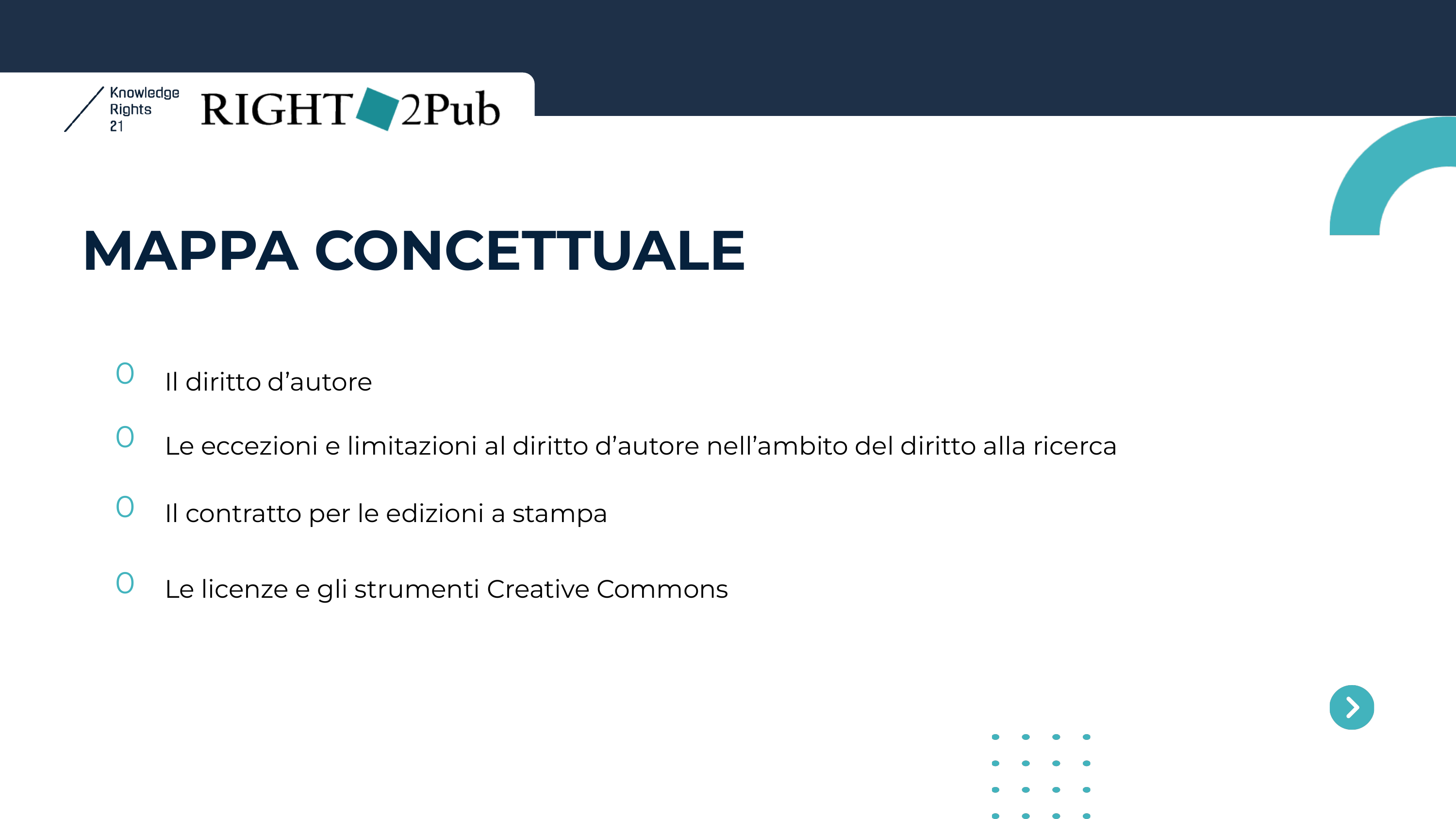

MAPPA CONCETTUALE
0
Il diritto d’autore
0
Le eccezioni e limitazioni al diritto d’autore nell’ambito del diritto alla ricerca
0
Il contratto per le edizioni a stampa
0
Le licenze e gli strumenti Creative Commons